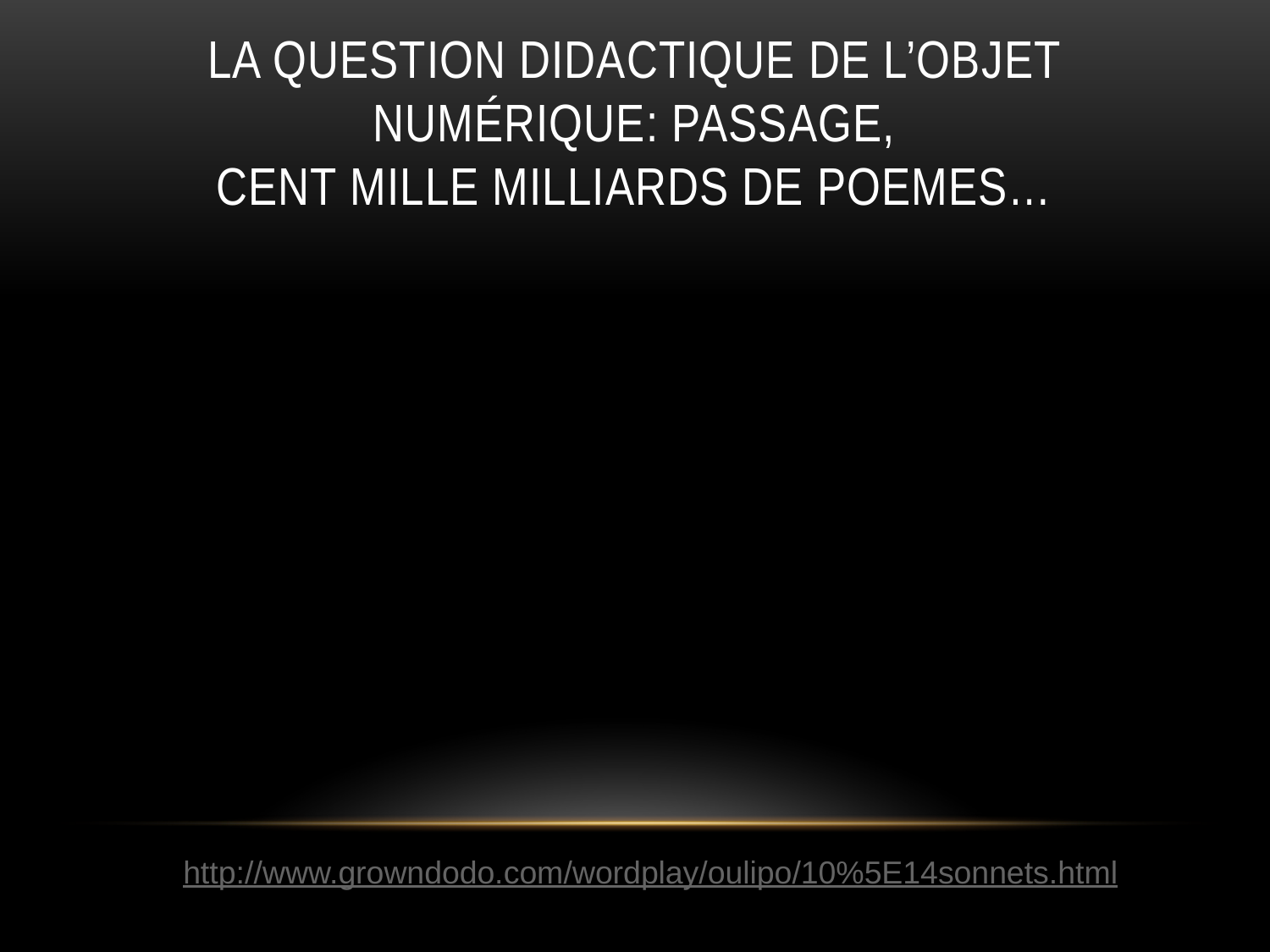

# la question didactique de l’objet numérique: PASSAGE, CENT MILLE MILLIARDS DE POEMES…

http://www.growndodo.com/wordplay/oulipo/10%5E14sonnets.html